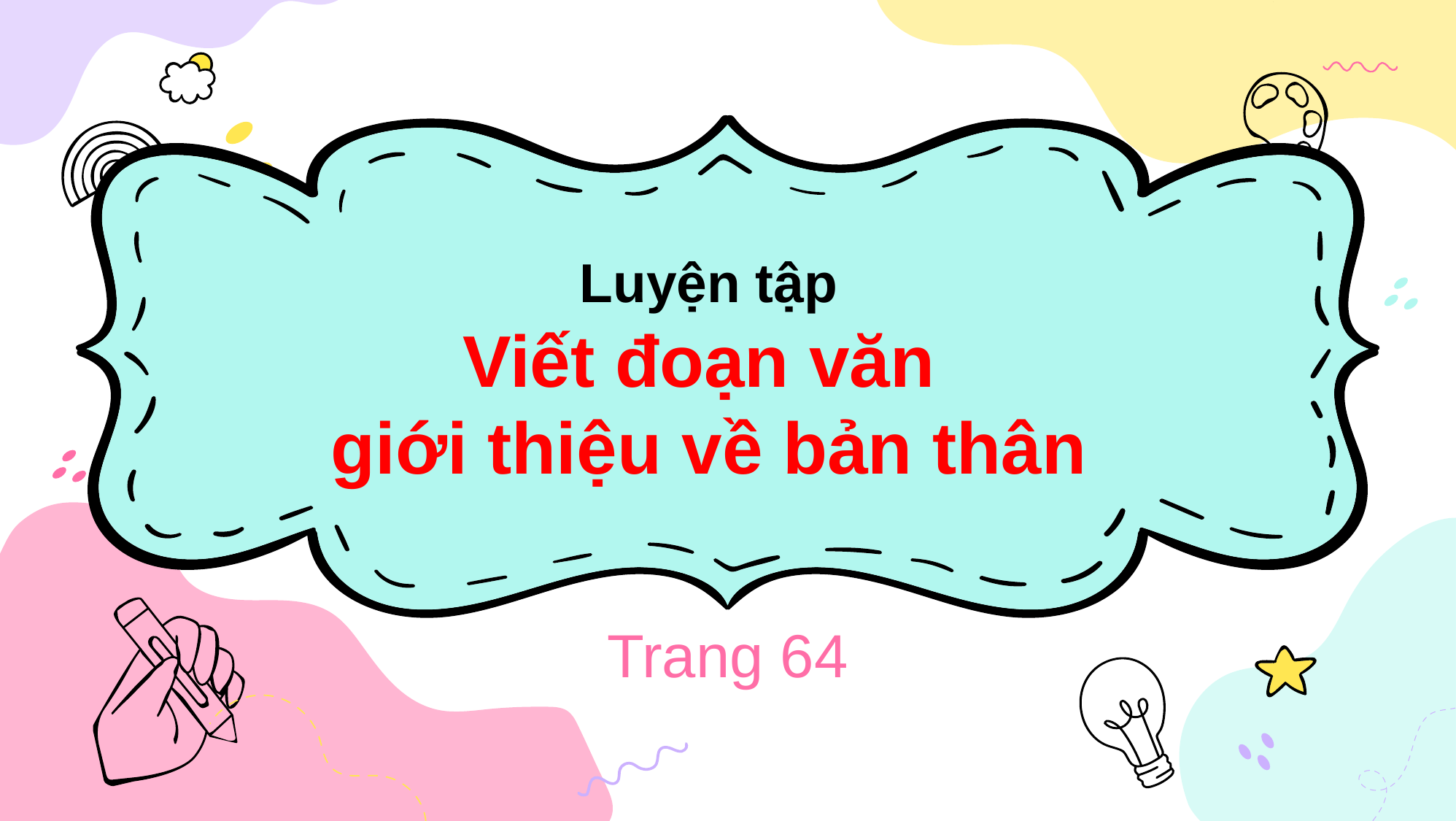

# Luyện tập Viết đoạn văn giới thiệu về bản thân
Trang 64